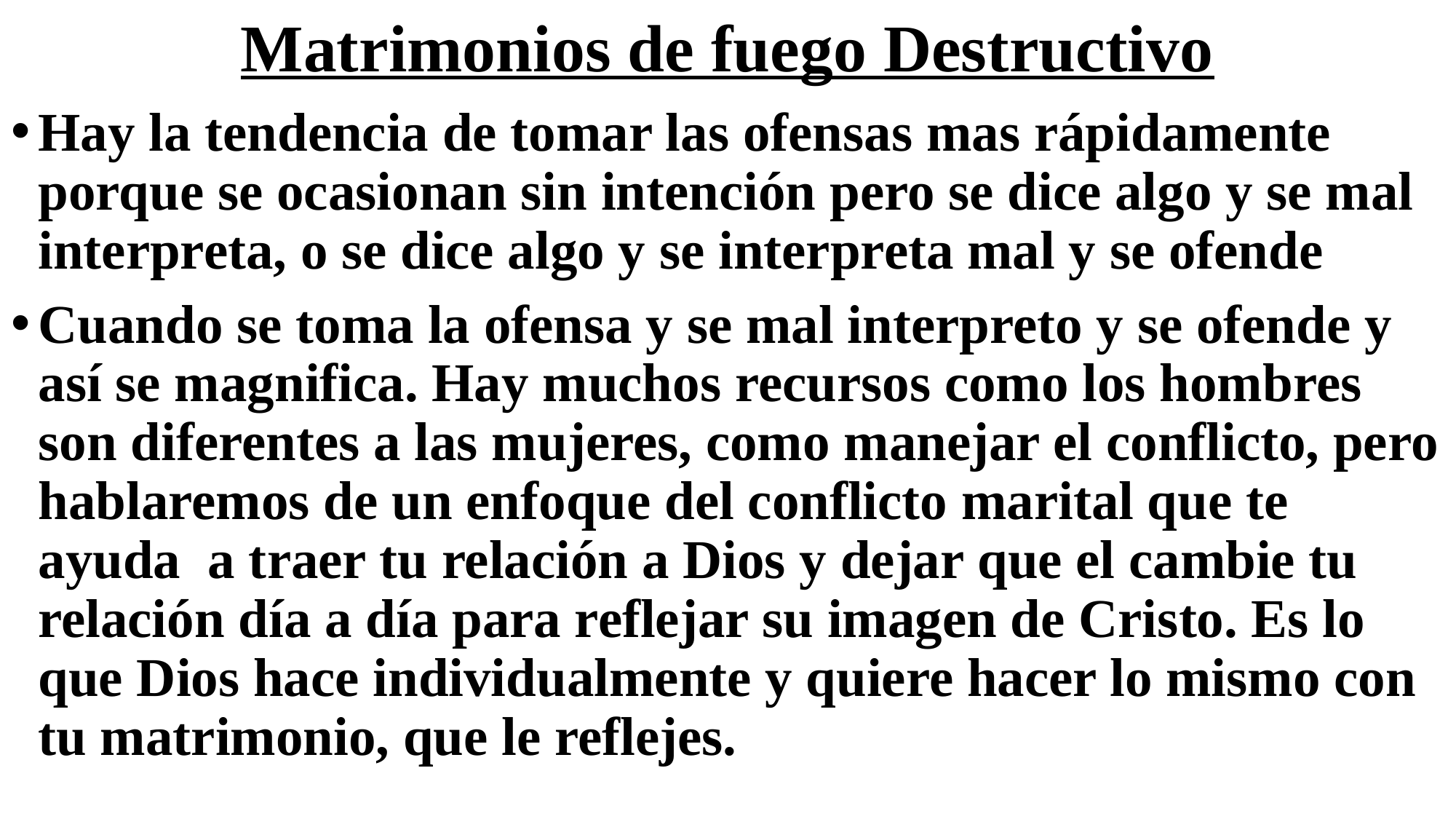

# Matrimonios de fuego Destructivo
Hay la tendencia de tomar las ofensas mas rápidamente porque se ocasionan sin intención pero se dice algo y se mal interpreta, o se dice algo y se interpreta mal y se ofende
Cuando se toma la ofensa y se mal interpreto y se ofende y así se magnifica. Hay muchos recursos como los hombres son diferentes a las mujeres, como manejar el conflicto, pero hablaremos de un enfoque del conflicto marital que te ayuda  a traer tu relación a Dios y dejar que el cambie tu relación día a día para reflejar su imagen de Cristo. Es lo que Dios hace individualmente y quiere hacer lo mismo con tu matrimonio, que le reflejes.